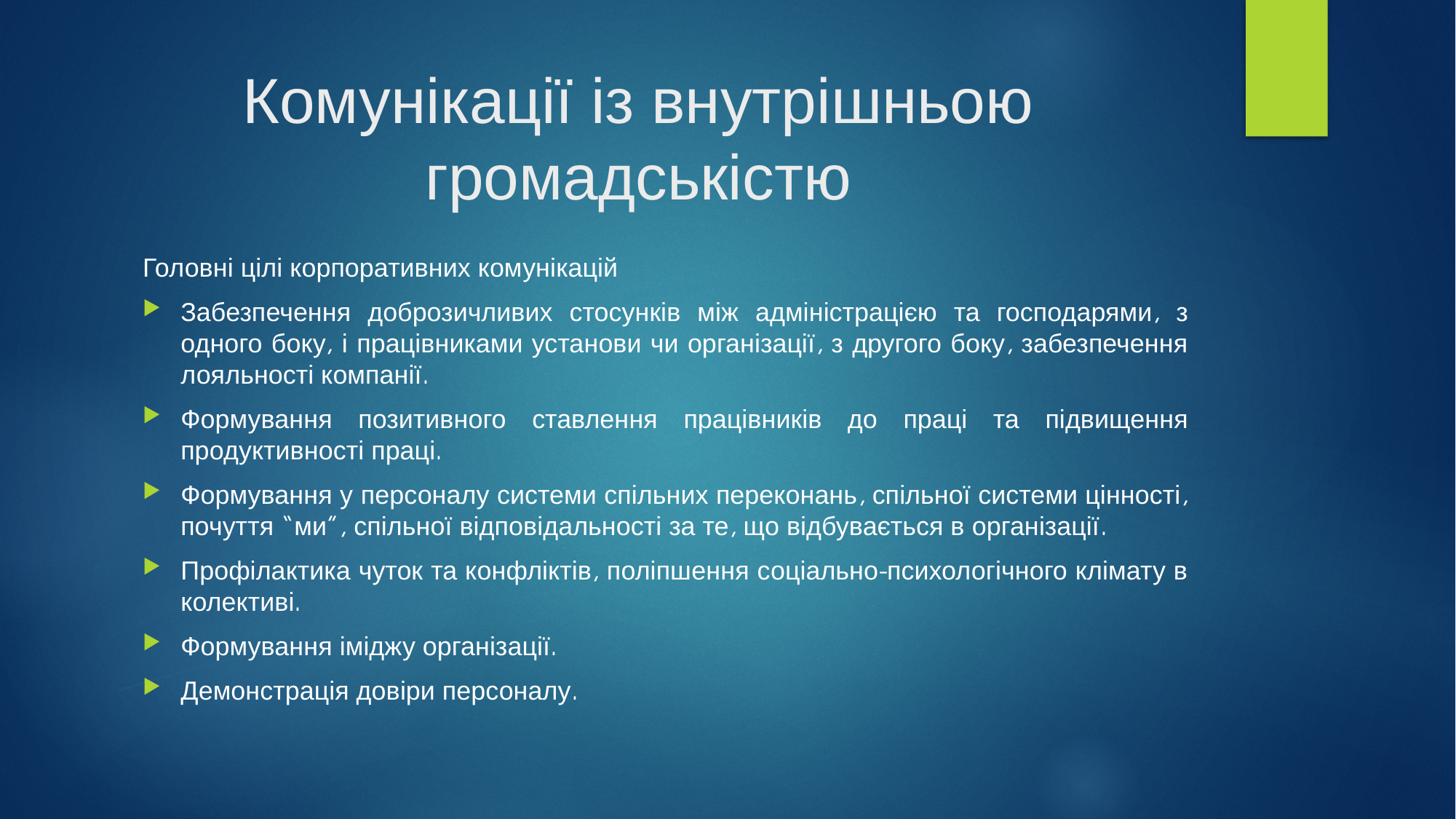

# Комунікації із внутрішньою громадськістю
Головні цілі корпоративних комунікацій
Забезпечення доброзичливих стосунків між адміністрацією та господарями, з одного боку, і працівниками установи чи організації, з другого боку, забезпечення лояльності компанії.
Формування позитивного ставлення працівників до праці та підвищення продуктивності праці.
Формування у персоналу системи спільних переконань, спільної системи цінності, почуття “ми”, спільної відповідальності за те, що відбувається в організації.
Профілактика чуток та конфліктів, поліпшення соціально-психологічного клімату в колективі.
Формування іміджу організації.
Демонстрація довіри персоналу.